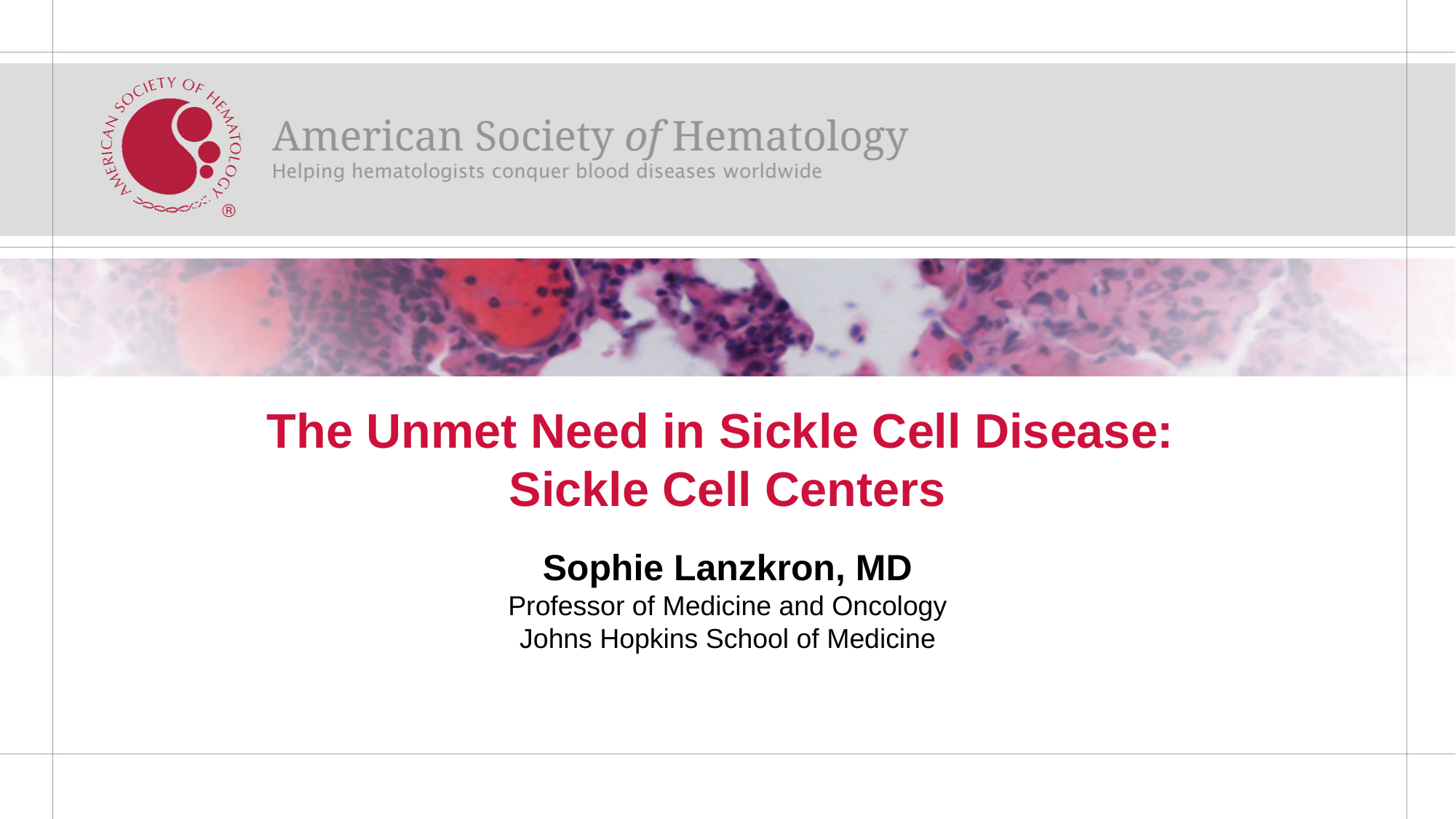

# The Unmet Need in Sickle Cell Disease: Sickle Cell Centers
Sophie Lanzkron, MD
Professor of Medicine and Oncology
Johns Hopkins School of Medicine